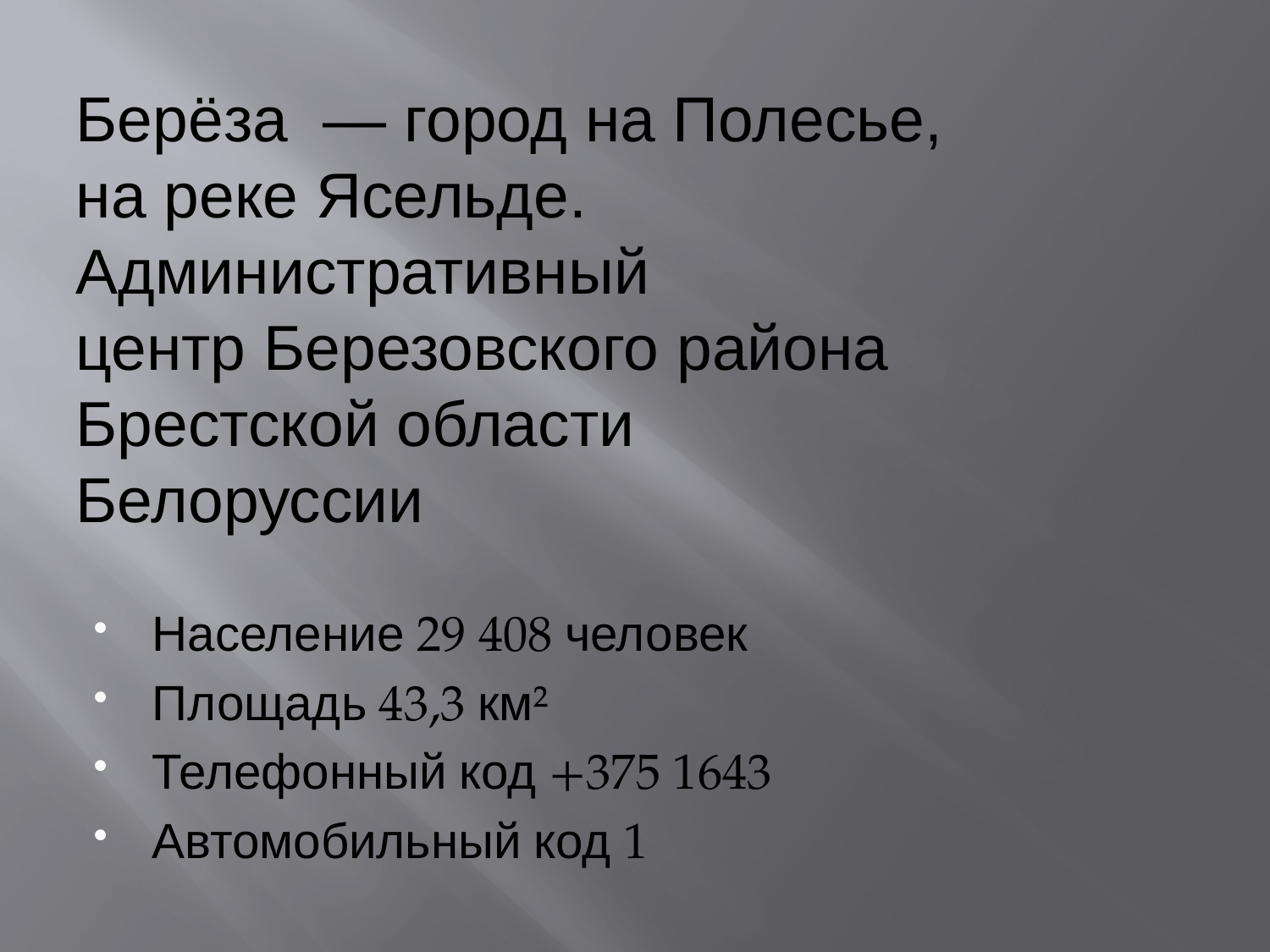

# Берёза  — город на Полесье, на реке Ясельде. Административный центр Березовского района  Брестской области Белоруссии
Население 29 408 человек
Площадь 43,3 км²
Телефонный код +375 1643
Автомобильный код 1